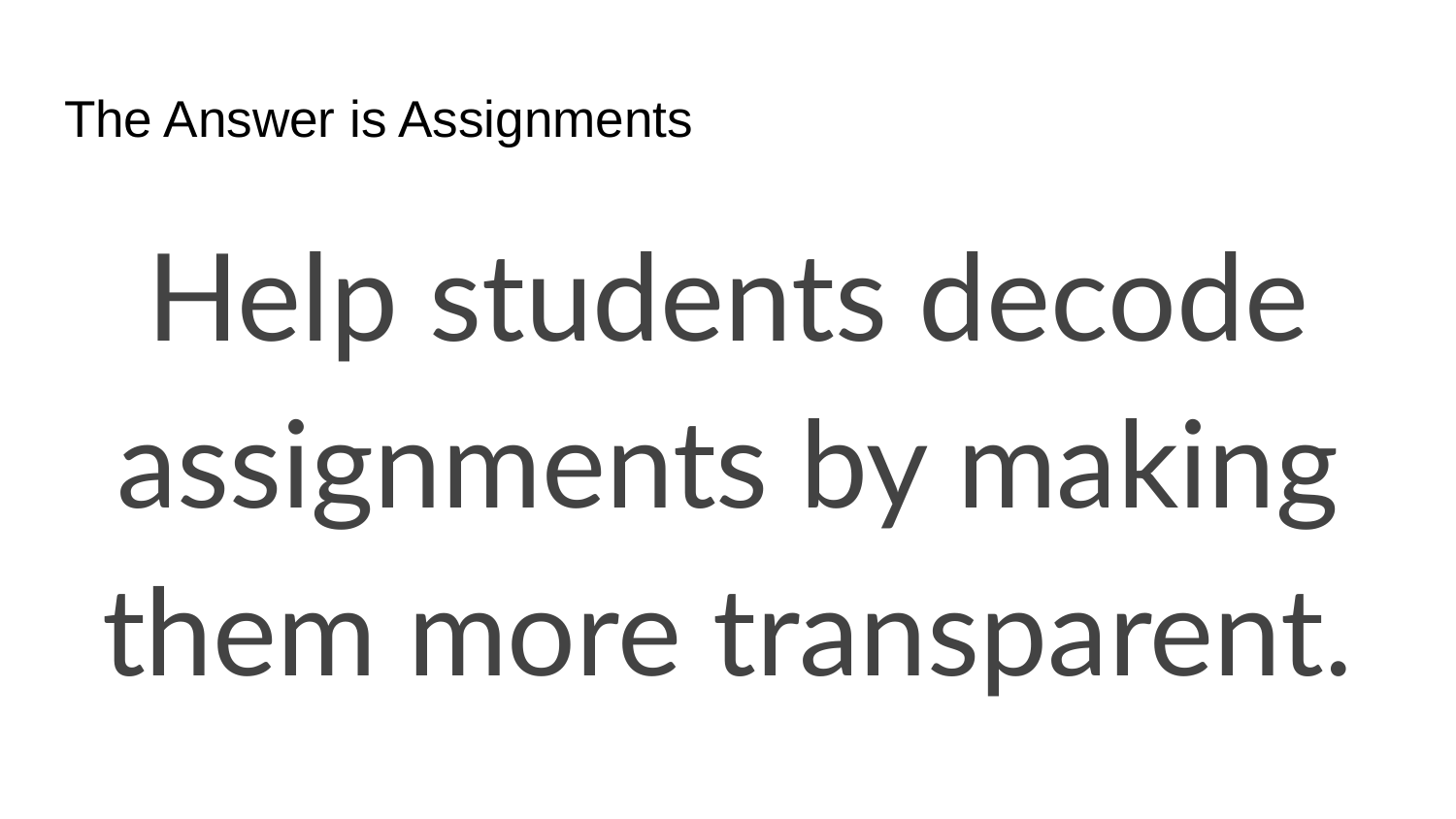

# The Answer is Assignments
Help students decode assignments by making them more transparent.